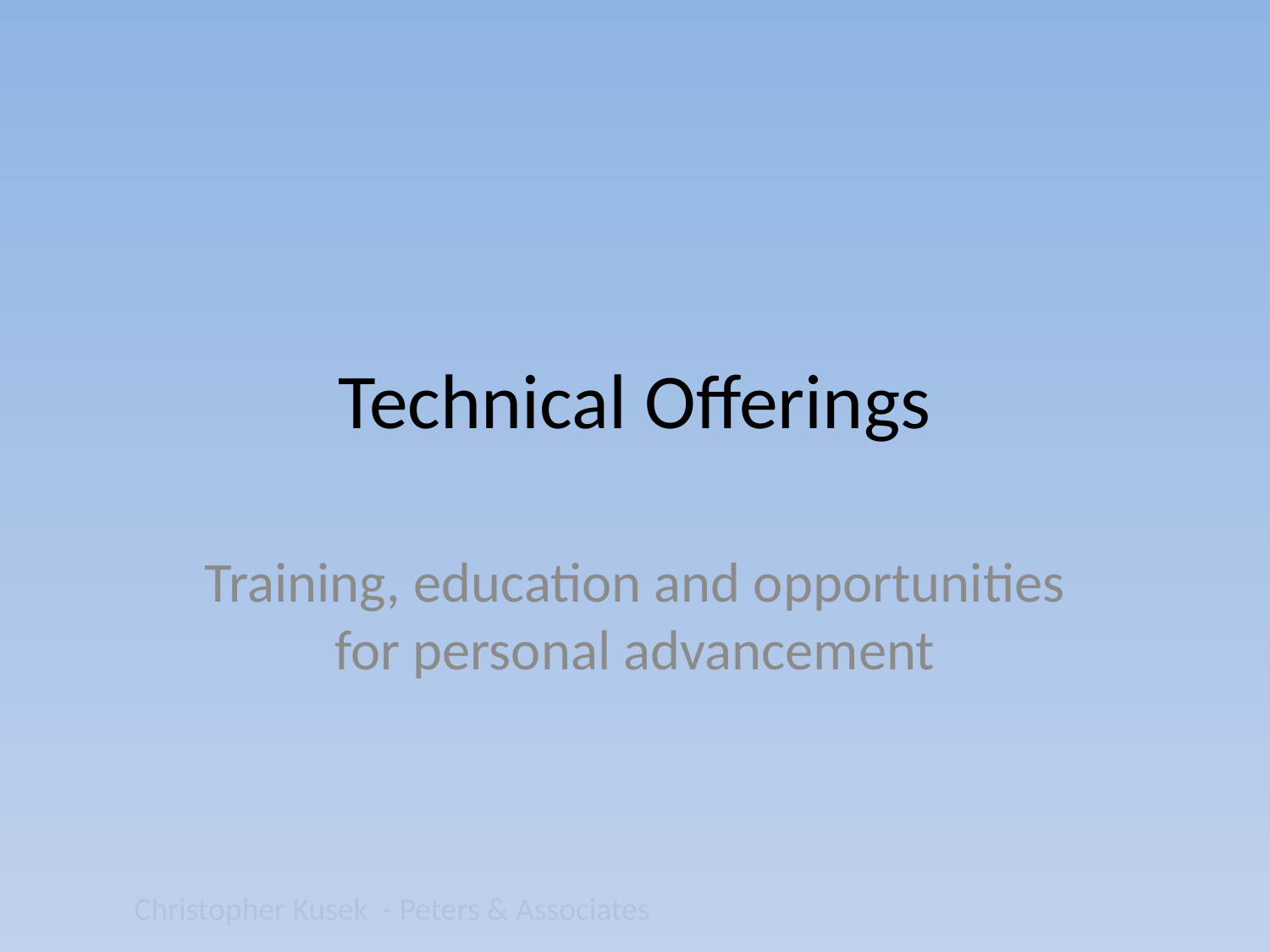

# Technical Offerings
Training, education and opportunities for personal advancement
Christopher Kusek  - Peters & Associates